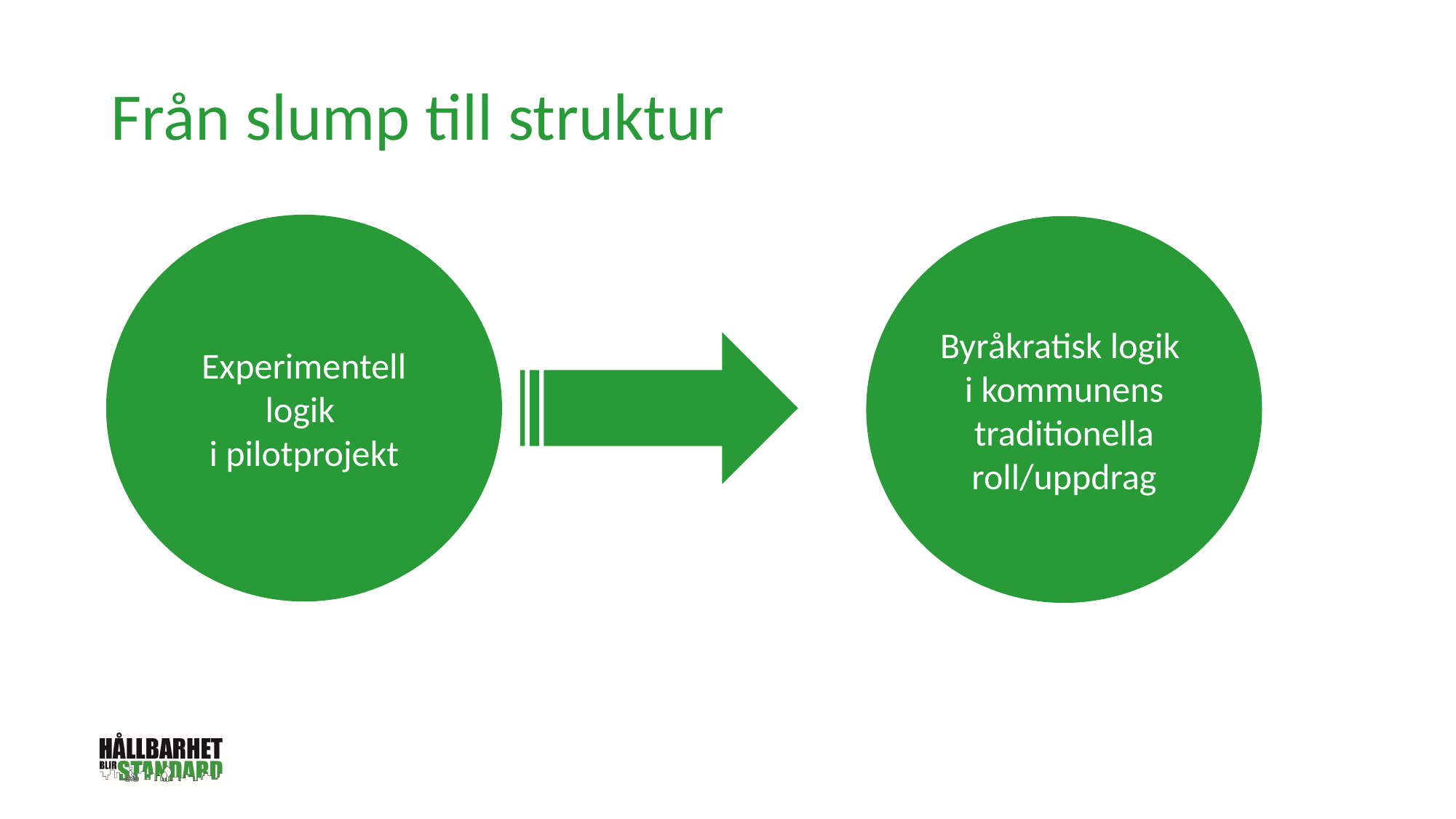

Från slump till struktur
Experimentell logik
i pilotprojekt
Byråkratisk logik
i kommunens traditionella roll/uppdrag